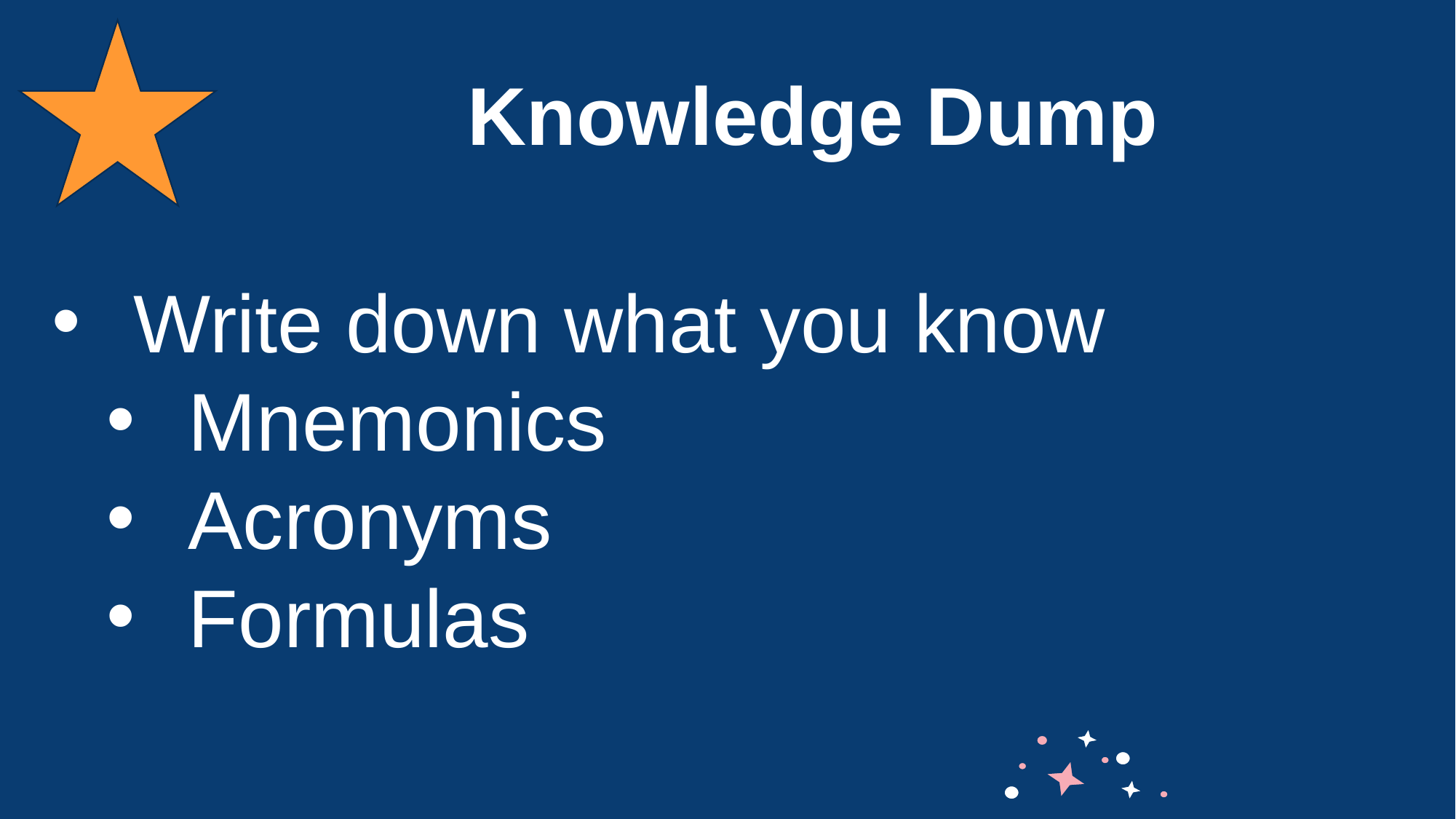

Knowledge Dump
Write down what you know
Mnemonics
Acronyms
Formulas